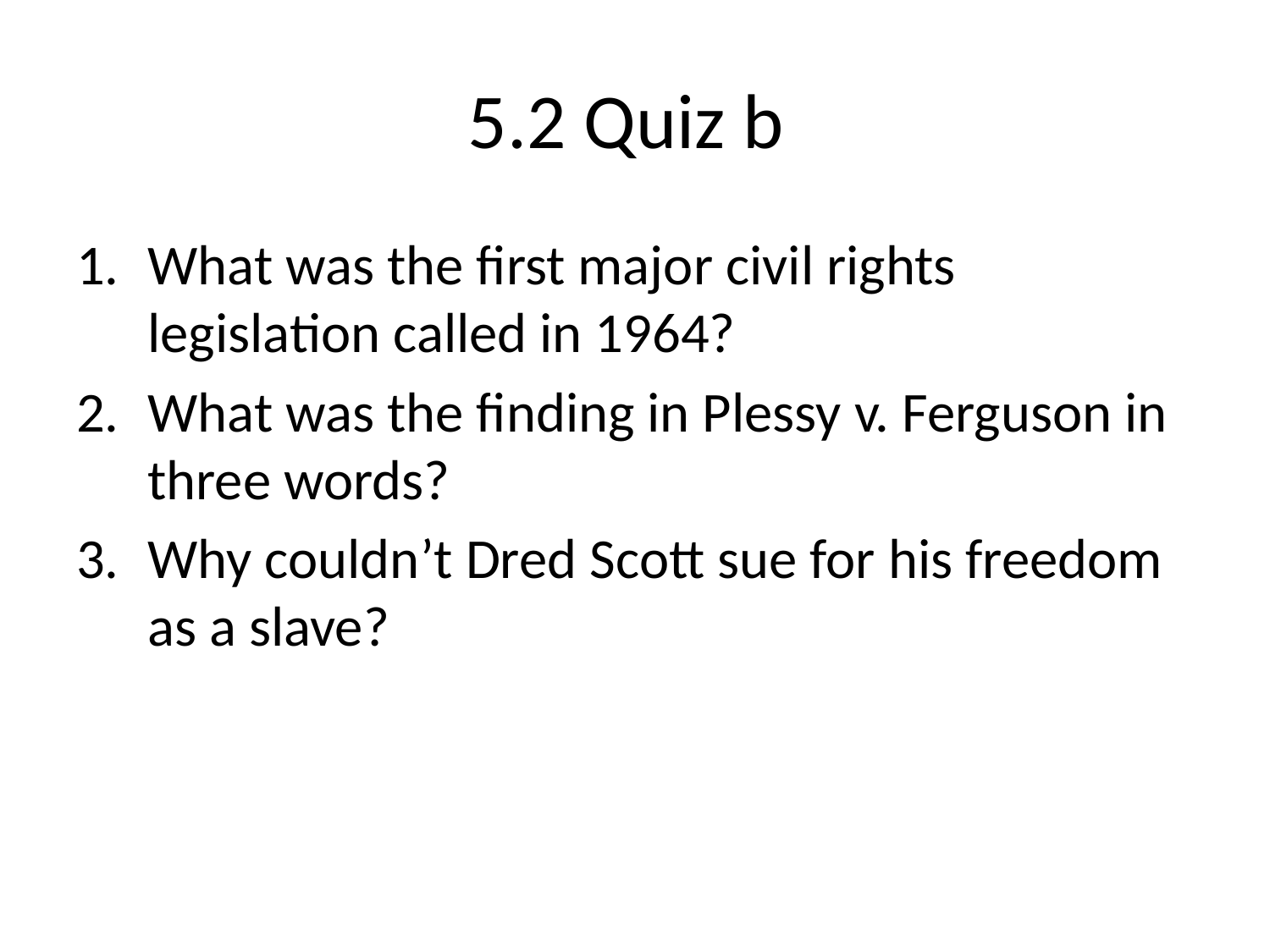

# 5.2 Quiz b
What was the first major civil rights legislation called in 1964?
What was the finding in Plessy v. Ferguson in three words?
Why couldn’t Dred Scott sue for his freedom as a slave?